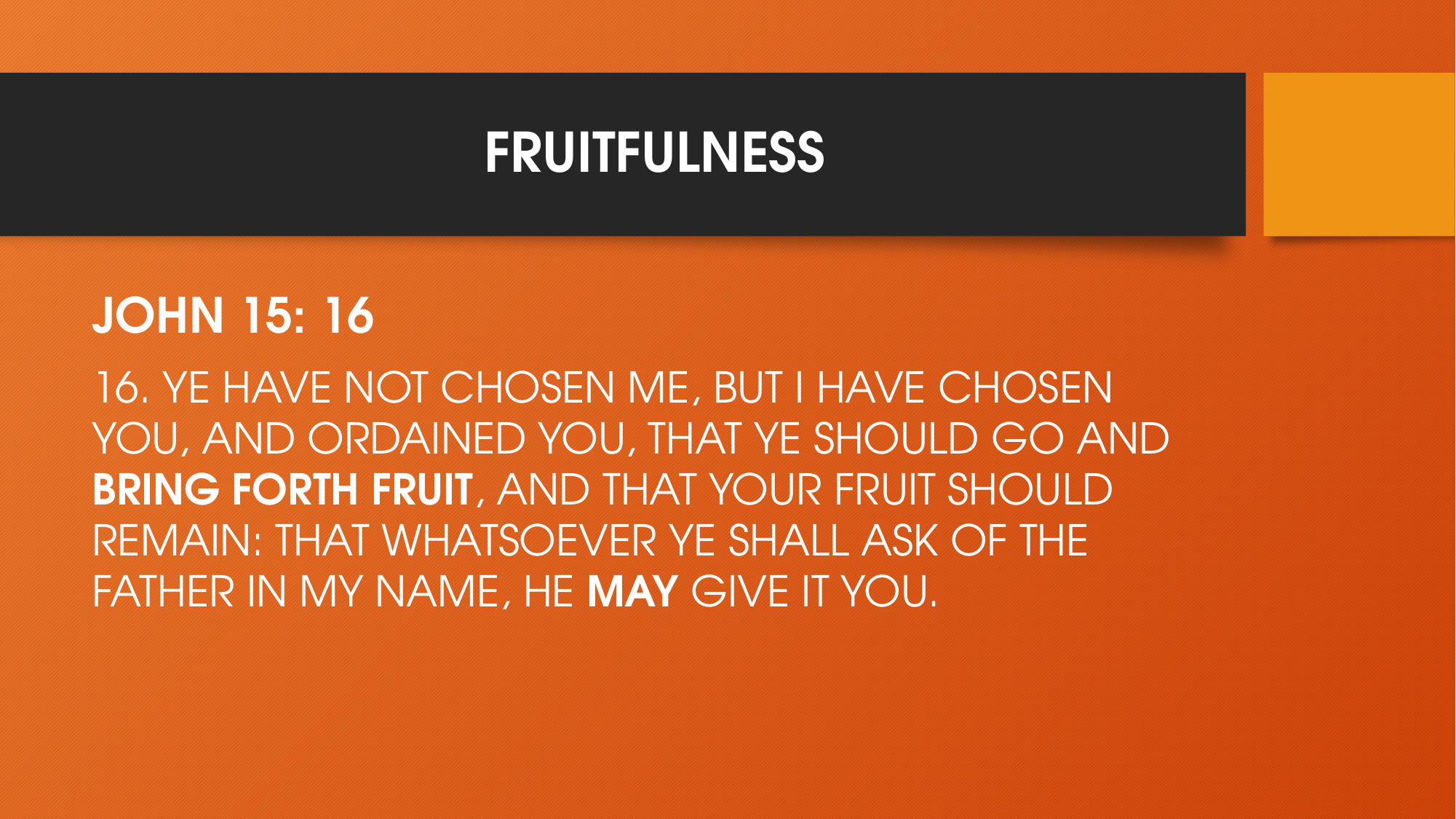

# FRUITFULNESS
JOHN 15: 16

16. YE HAVE NOT CHOSEN ME, BUT I HAVE CHOSEN YOU, AND ORDAINED YOU, THAT YE SHOULD GO AND BRING FORTH FRUIT, AND THAT YOUR FRUIT SHOULD REMAIN: THAT WHATSOEVER YE SHALL ASK OF THE FATHER IN MY NAME, HE MAY GIVE IT YOU.